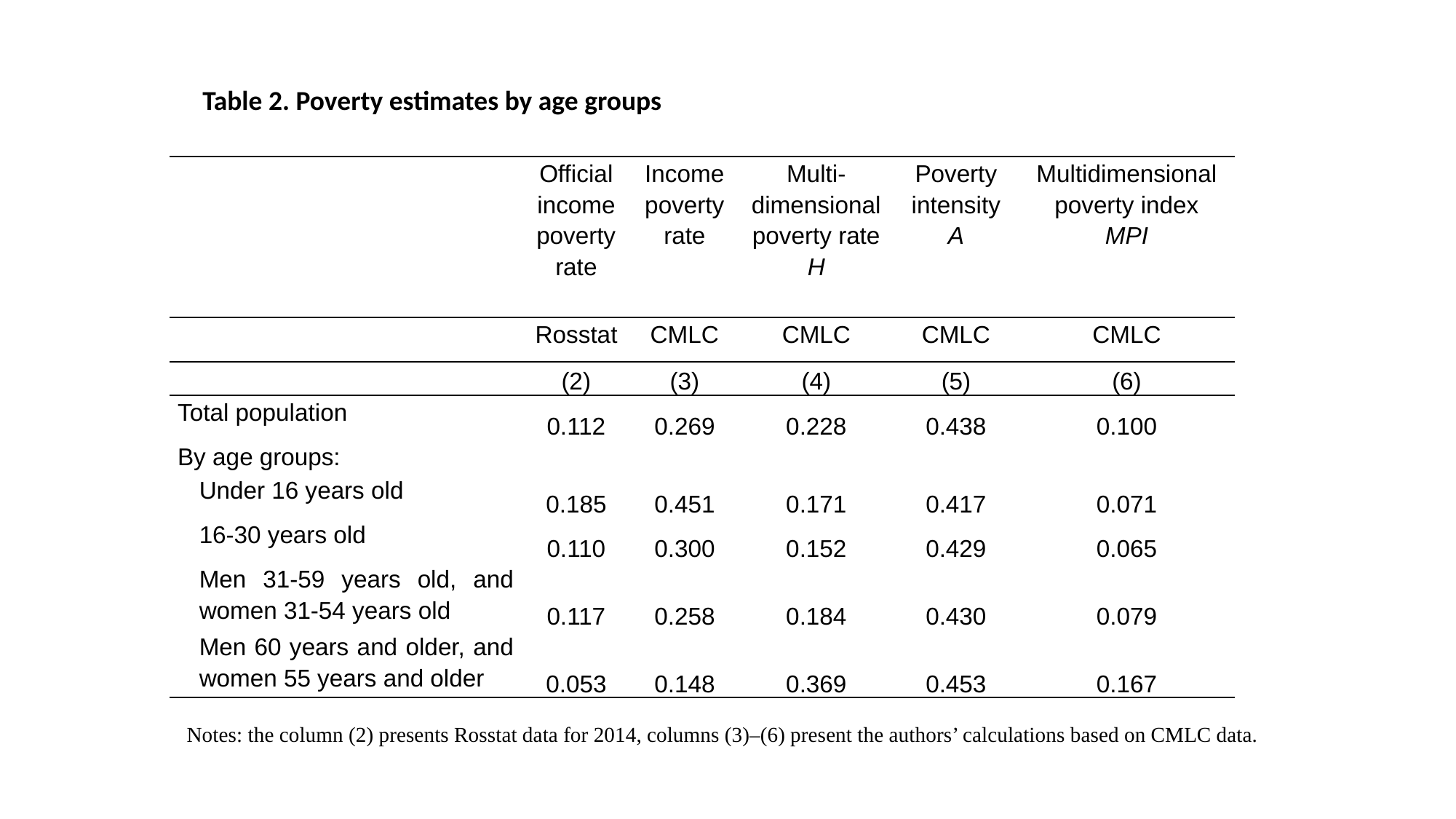

Table 2. Poverty estimates by age groups
|  | Official income poverty rate | Income poverty rate | Multi-dimensional poverty rate H | Poverty intensity A | Multidimensional poverty index MPI |
| --- | --- | --- | --- | --- | --- |
|  | Rosstat | CMLC | CMLC | CMLC | CMLC |
|  | (2) | (3) | (4) | (5) | (6) |
| Total population | 0.112 | 0.269 | 0.228 | 0.438 | 0.100 |
| By age groups: |  |  |  |  |  |
| Under 16 years old | 0.185 | 0.451 | 0.171 | 0.417 | 0.071 |
| 16-30 years old | 0.110 | 0.300 | 0.152 | 0.429 | 0.065 |
| Men 31-59 years old, and women 31-54 years old | 0.117 | 0.258 | 0.184 | 0.430 | 0.079 |
| Men 60 years and older, and women 55 years and older | 0.053 | 0.148 | 0.369 | 0.453 | 0.167 |
Notes: the column (2) presents Rosstat data for 2014, columns (3)–(6) present the authors’ calculations based on CMLC data.